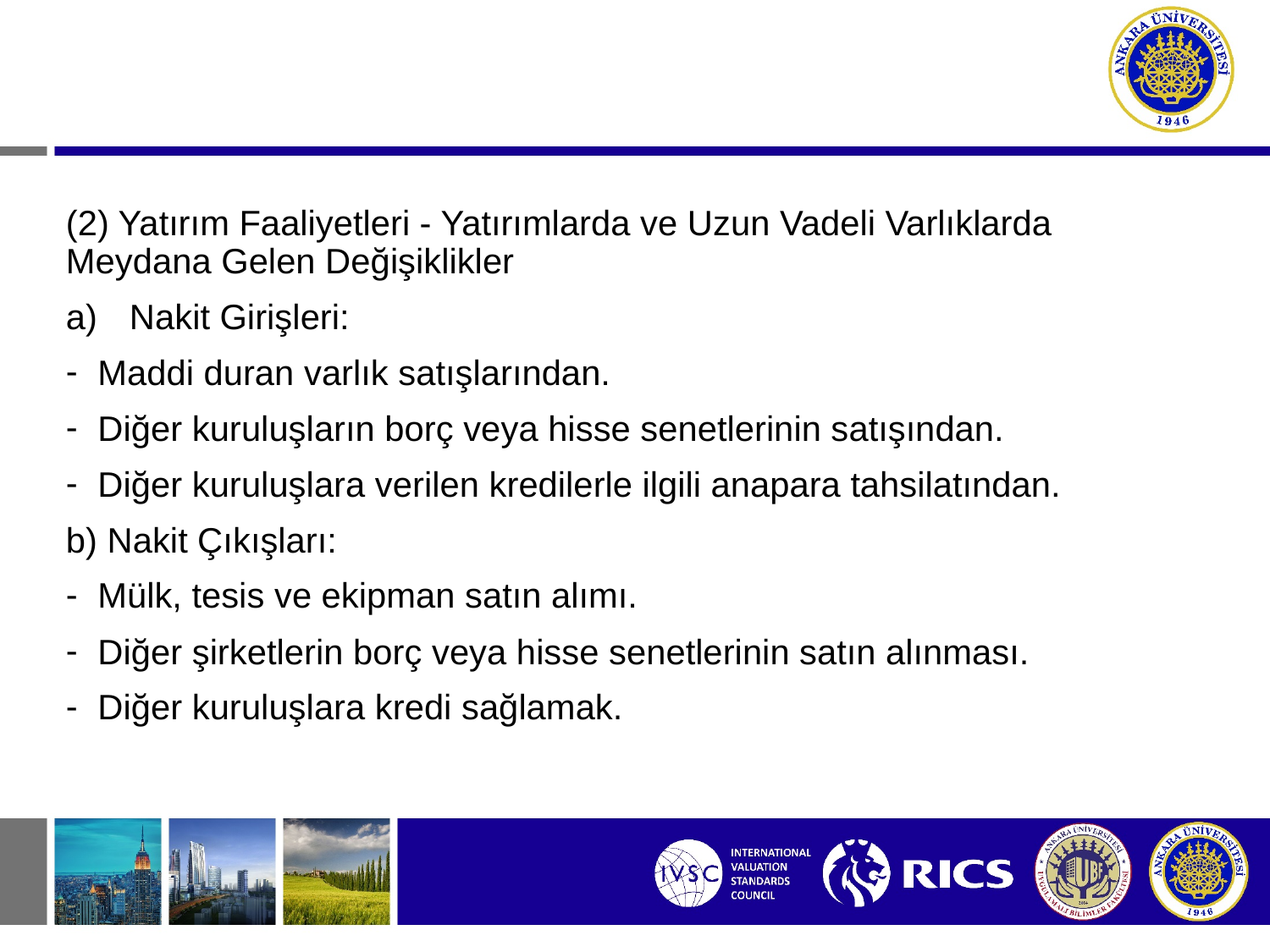

(2) Yatırım Faaliyetleri - Yatırımlarda ve Uzun Vadeli Varlıklarda Meydana Gelen Değişiklikler
Nakit Girişleri:
Maddi duran varlık satışlarından.
Diğer kuruluşların borç veya hisse senetlerinin satışından.
Diğer kuruluşlara verilen kredilerle ilgili anapara tahsilatından.
b) Nakit Çıkışları:
Mülk, tesis ve ekipman satın alımı.
Diğer şirketlerin borç veya hisse senetlerinin satın alınması.
Diğer kuruluşlara kredi sağlamak.